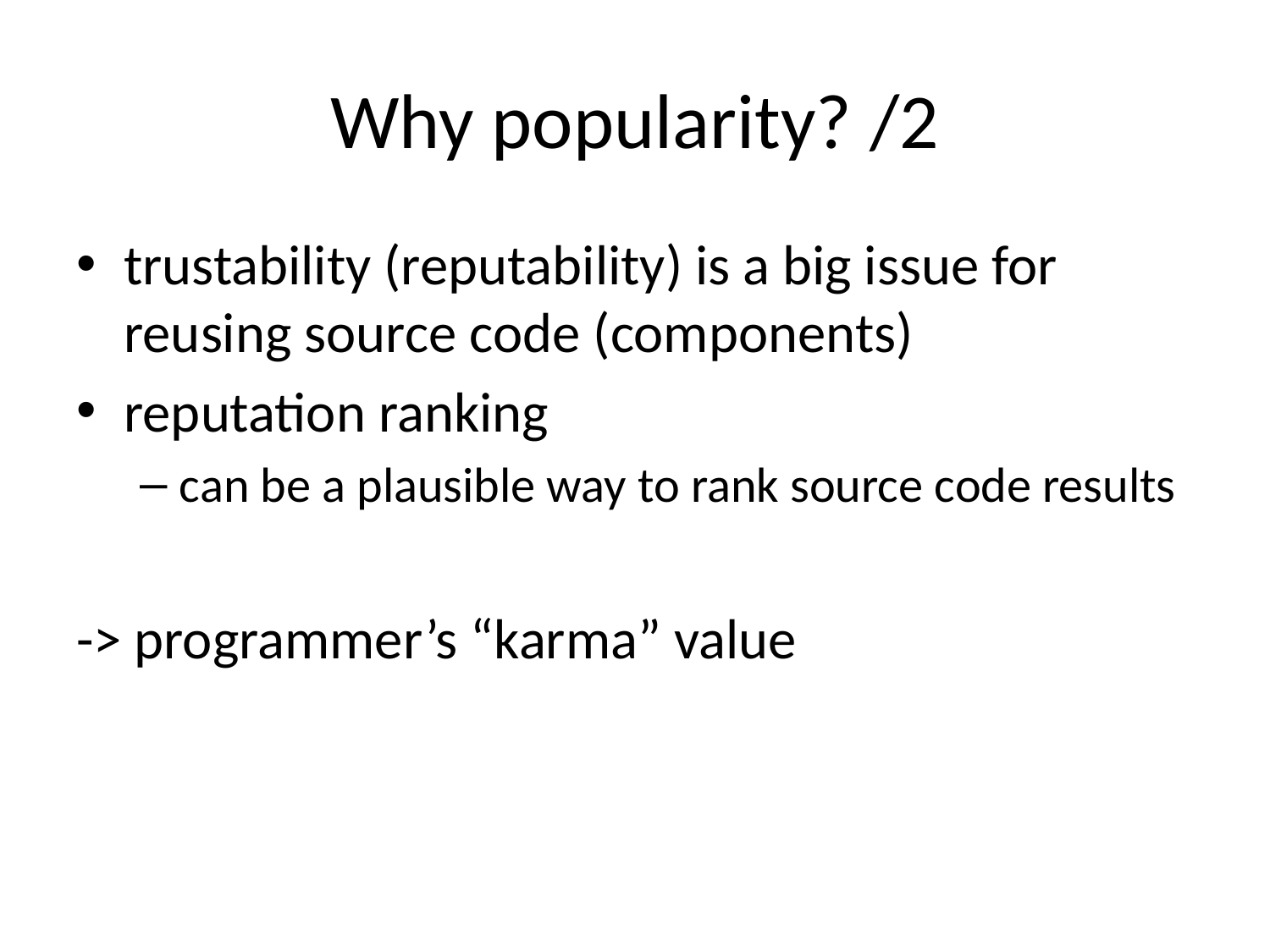

# Why popularity? /2
trustability (reputability) is a big issue for reusing source code (components)
reputation ranking
can be a plausible way to rank source code results

-> programmer’s “karma” value